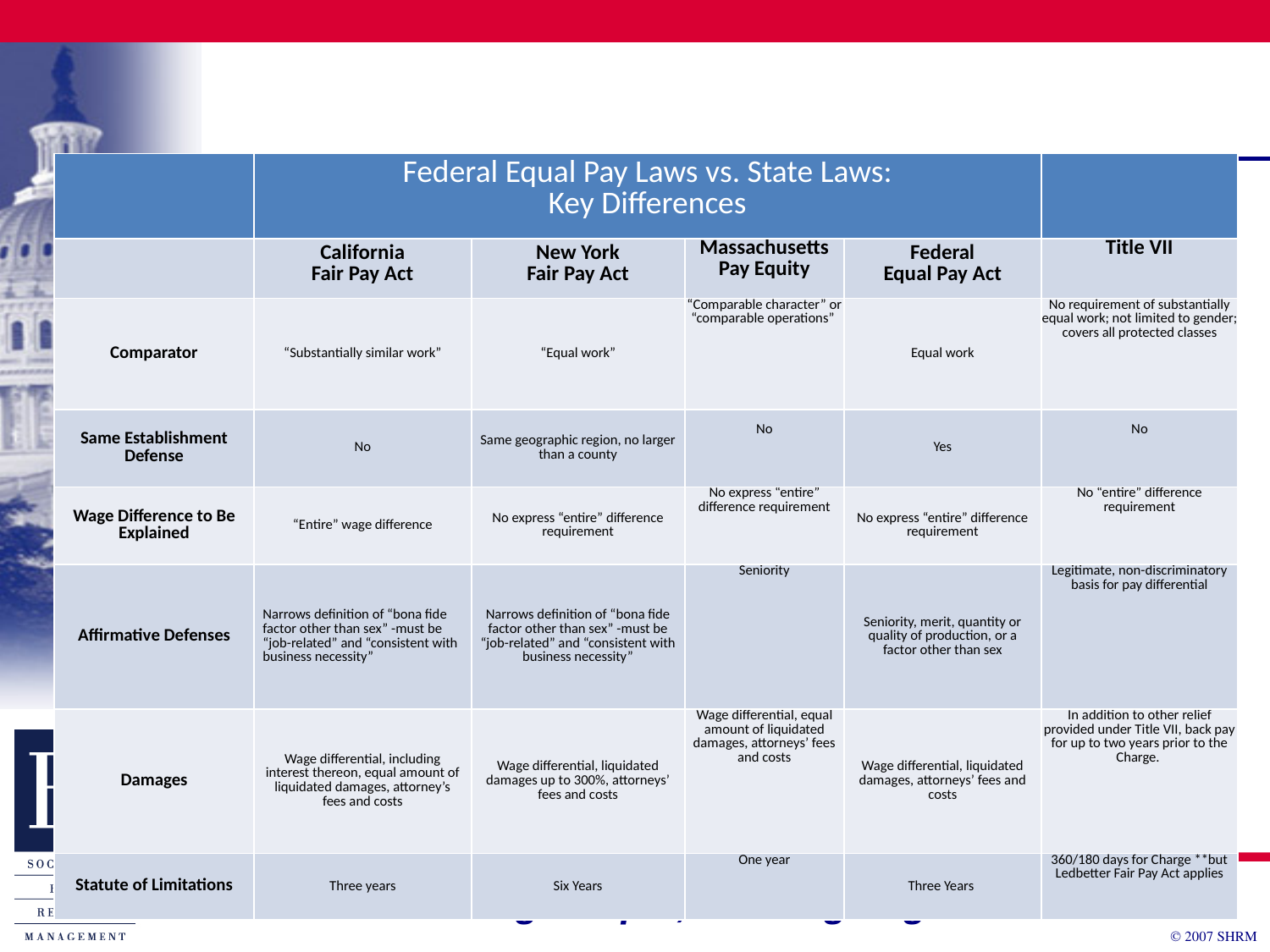

|  | Federal Equal Pay Laws vs. State Laws: Key Differences |  |  |  |  |
| --- | --- | --- | --- | --- | --- |
|  | California Fair Pay Act | New York Fair Pay Act | Massachusetts Pay Equity | Federal Equal Pay Act | Title VII |
| Comparator | “Substantially similar work” | “Equal work” | “Comparable character” or “comparable operations” | Equal work | No requirement of substantially equal work; not limited to gender; covers all protected classes |
| Same Establishment Defense | No | Same geographic region, no larger than a county | No | Yes | No |
| Wage Difference to Be Explained | “Entire” wage difference | No express “entire” difference requirement | No express “entire” difference requirement | No express “entire” difference requirement | No “entire” difference requirement |
| Affirmative Defenses | Narrows definition of “bona fide factor other than sex” -must be “job-related” and “consistent with business necessity” | Narrows definition of “bona fide factor other than sex” -must be “job-related” and “consistent with business necessity” | Seniority | Seniority, merit, quantity or quality of production, or a factor other than sex | Legitimate, non-discriminatory basis for pay differential |
| Damages | Wage differential, including interest thereon, equal amount of liquidated damages, attorney’s fees and costs | Wage differential, liquidated damages up to 300%, attorneys’ fees and costs | Wage differential, equal amount of liquidated damages, attorneys’ fees and costs | Wage differential, liquidated damages, attorneys’ fees and costs | In addition to other relief provided under Title VII, back pay for up to two years prior to the Charge. |
| Statute of Limitations | Three years | Six Years | One year | Three Years | 360/180 days for Charge \*\*but Ledbetter Fair Pay Act applies |